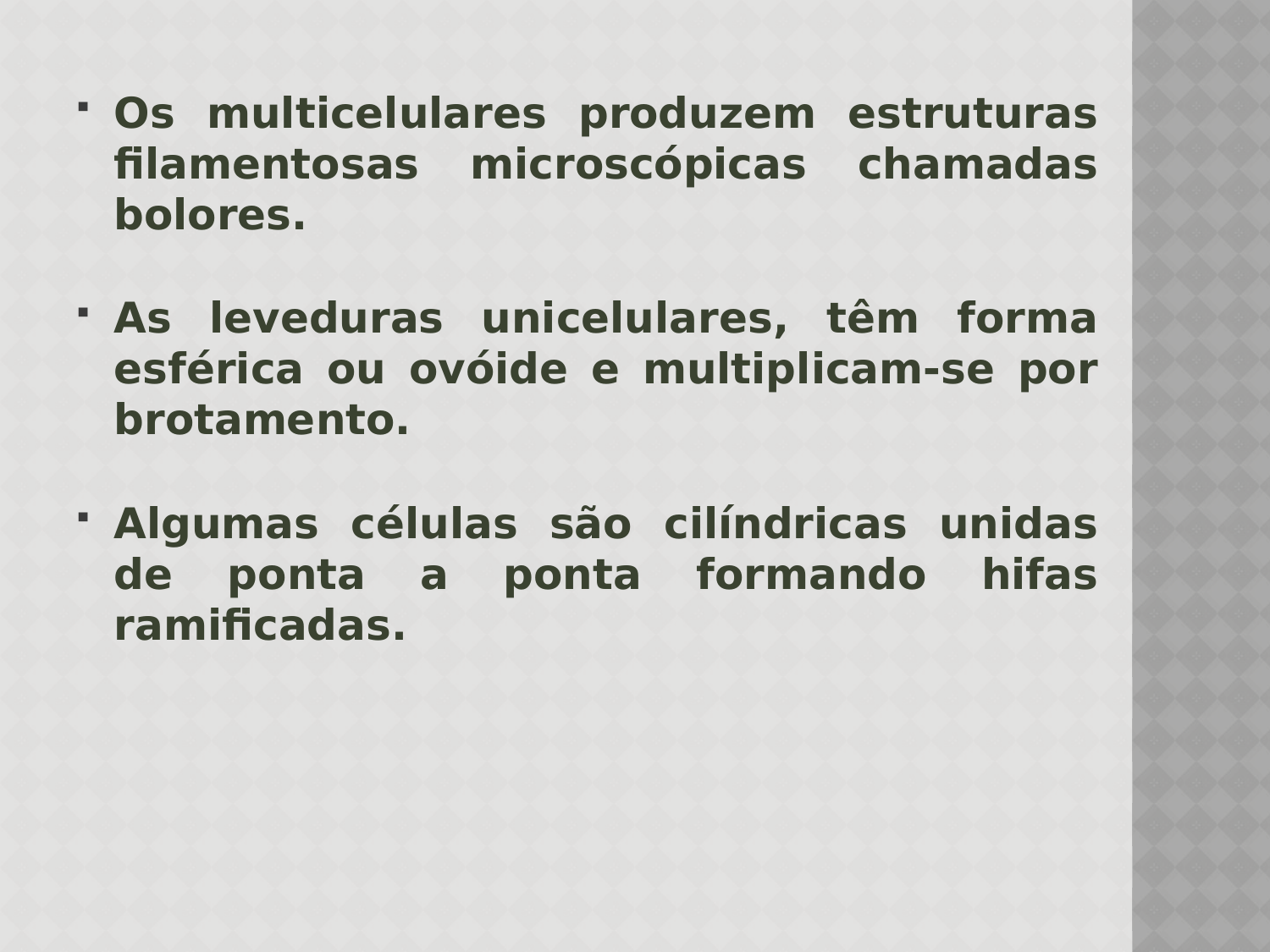

Os multicelulares produzem estruturas filamentosas microscópicas chamadas bolores.
As leveduras unicelulares, têm forma esférica ou ovóide e multiplicam-se por brotamento.
Algumas células são cilíndricas unidas de ponta a ponta formando hifas ramificadas.